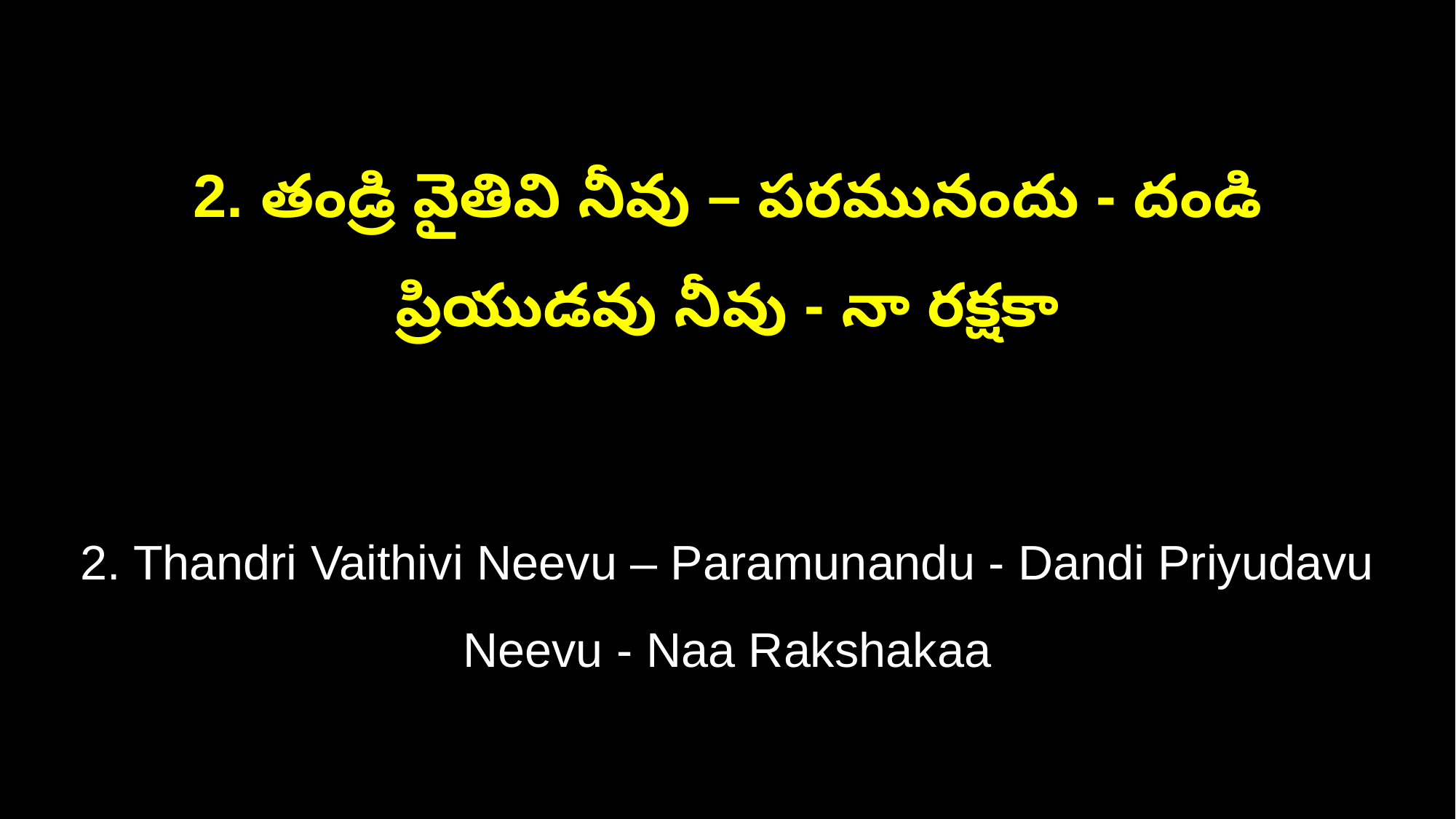

2. తండ్రి వైతివి నీవు – పరమునందు - దండి ప్రియుడవు నీవు - నా రక్షకా
2. Thandri Vaithivi Neevu – Paramunandu - Dandi Priyudavu Neevu - Naa Rakshakaa